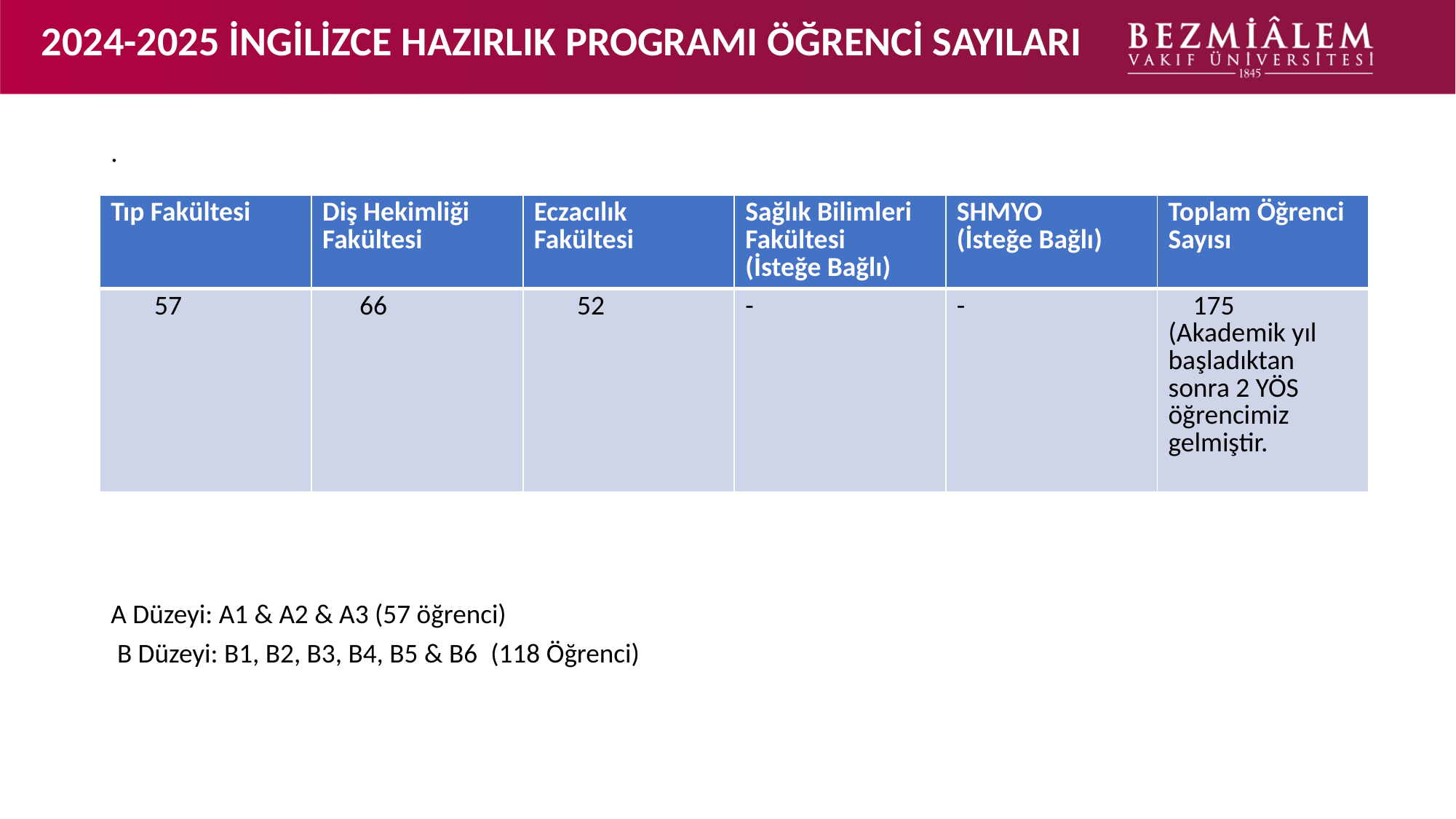

# 2024-2025 İNGİLİZCE HAZIRLIK PROGRAMI ÖĞRENCİ SAYILARI
.
Tıp
Fakültesi
Diş Hekimliği Fakültesi
Eczacılık Fakültesi
Sağlık Bilimleri Fakültesi
 (İsteğe Bağlı)
SHMYO
(İsteğe Bağlı)
Toplam
Tıp
Fakültesi
Diş Hekimliği Fakültesi
Eczacılık Fakültesi
Sağlık Bilimleri Fakültesi
 (İsteğe Bağlı)

A Düzeyi: A1 & A2 & A3 (57 öğrenci)
 B Düzeyi: B1, B2, B3, B4, B5 & B6  (118 Öğrenci)
(İsteğe Bağlı)
Toplam

| Tıp Fakültesi | Diş Hekimliği Fakültesi | Eczacılık Fakültesi | Sağlık Bilimleri Fakültesi (İsteğe Bağlı) | SHMYO (İsteğe Bağlı) | Toplam Öğrenci Sayısı |
| --- | --- | --- | --- | --- | --- |
| 57 | 66 | 52 | - | - | 175 (Akademik yıl başladıktan sonra 2 YÖS öğrencimiz gelmiştir. |